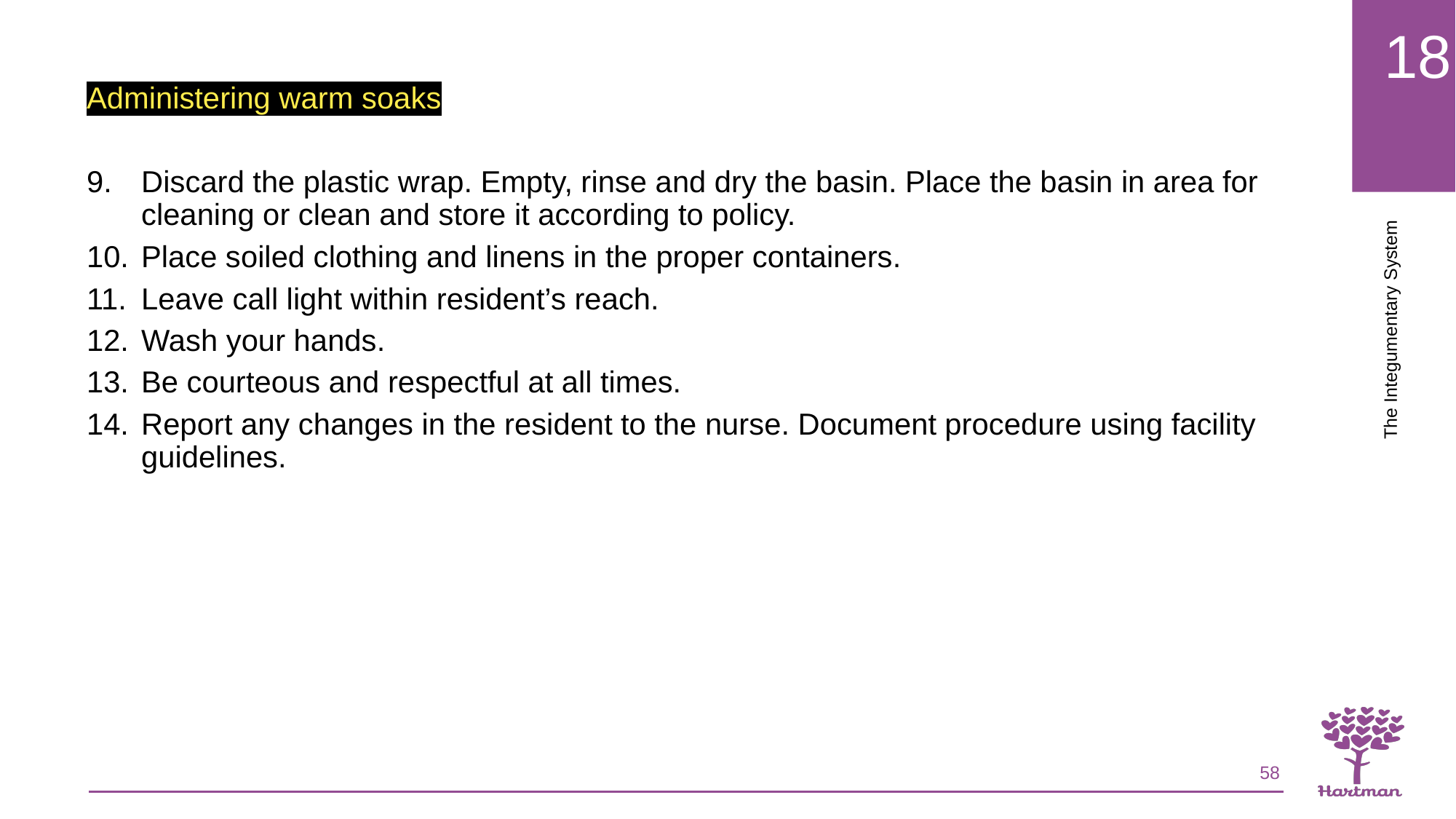

Administering warm soaks

Discard the plastic wrap. Empty, rinse and dry the basin. Place the basin in area for cleaning or clean and store it according to policy.
Place soiled clothing and linens in the proper containers.
Leave call light within resident’s reach.
Wash your hands.
Be courteous and respectful at all times.
Report any changes in the resident to the nurse. Document procedure using facility guidelines.

58